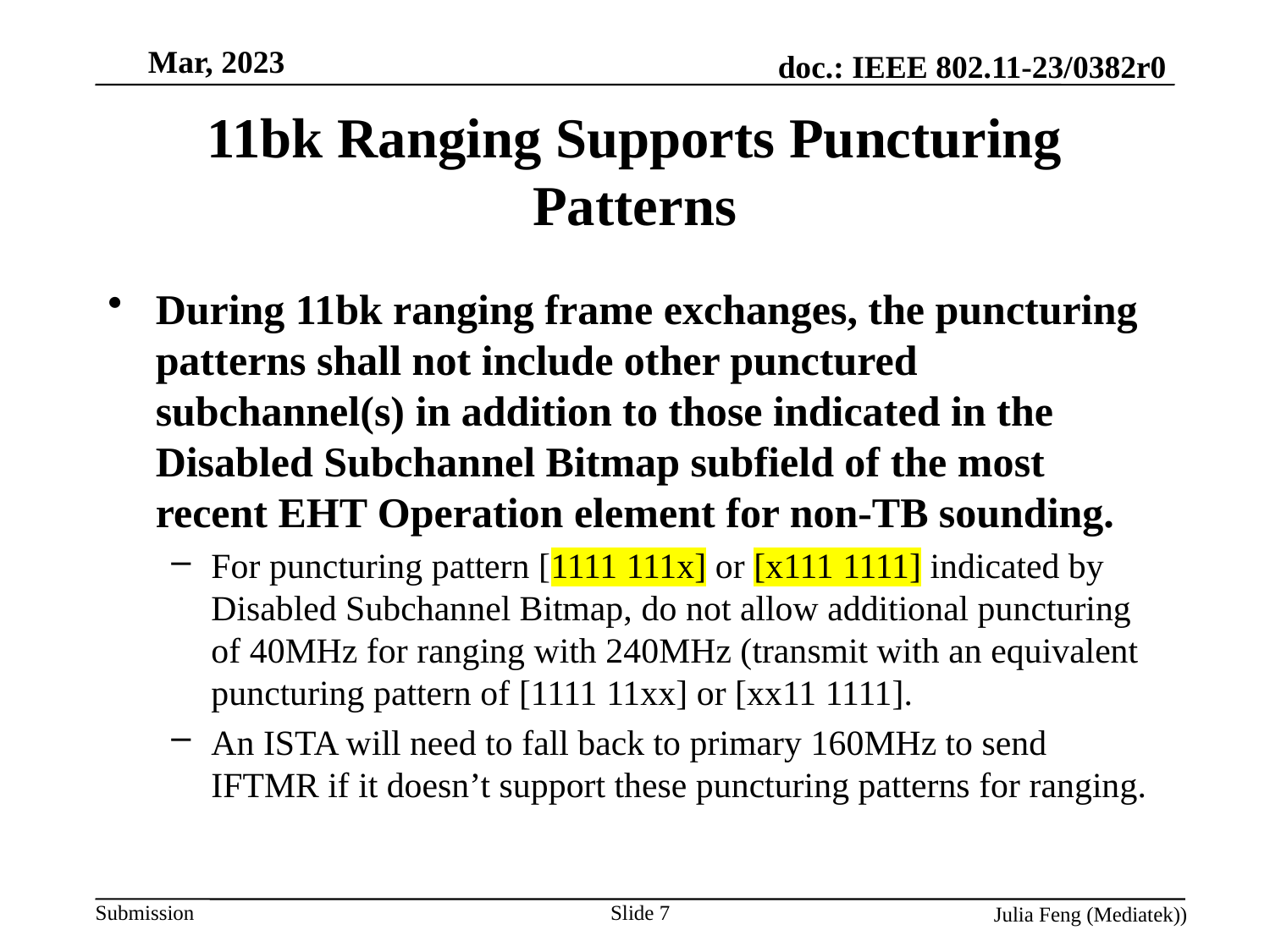

# 11bk Ranging Supports Puncturing Patterns
During 11bk ranging frame exchanges, the puncturing patterns shall not include other punctured subchannel(s) in addition to those indicated in the Disabled Subchannel Bitmap subfield of the most recent EHT Operation element for non-TB sounding.
For puncturing pattern [1111 111x] or [x111 1111] indicated by Disabled Subchannel Bitmap, do not allow additional puncturing of 40MHz for ranging with 240MHz (transmit with an equivalent puncturing pattern of [1111 11xx] or [xx11 1111].
An ISTA will need to fall back to primary 160MHz to send IFTMR if it doesn’t support these puncturing patterns for ranging.

Slide 7